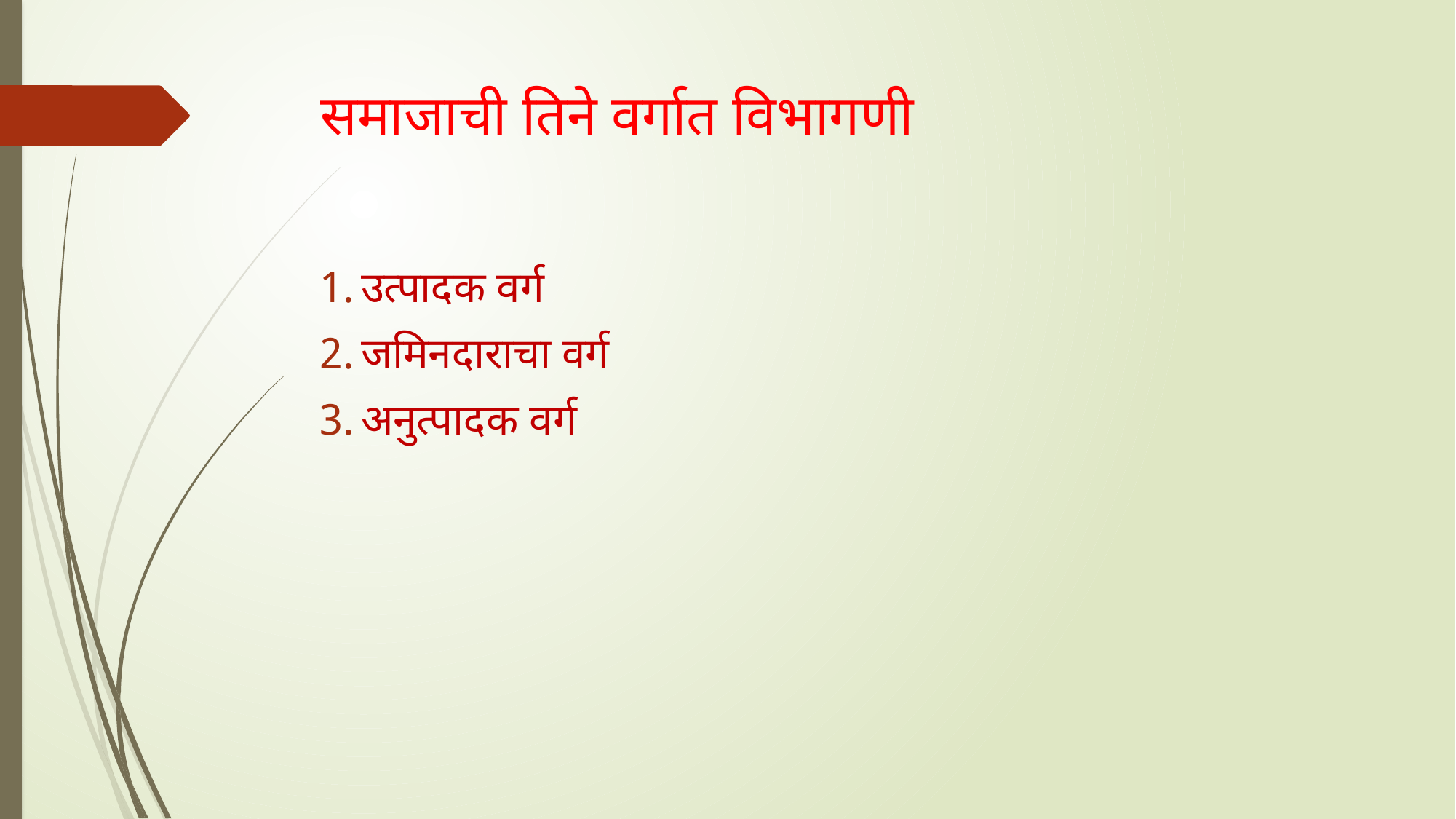

# समाजाची तिने वर्गात विभागणी
उत्पादक वर्ग
जमिनदाराचा वर्ग
अनुत्पादक वर्ग